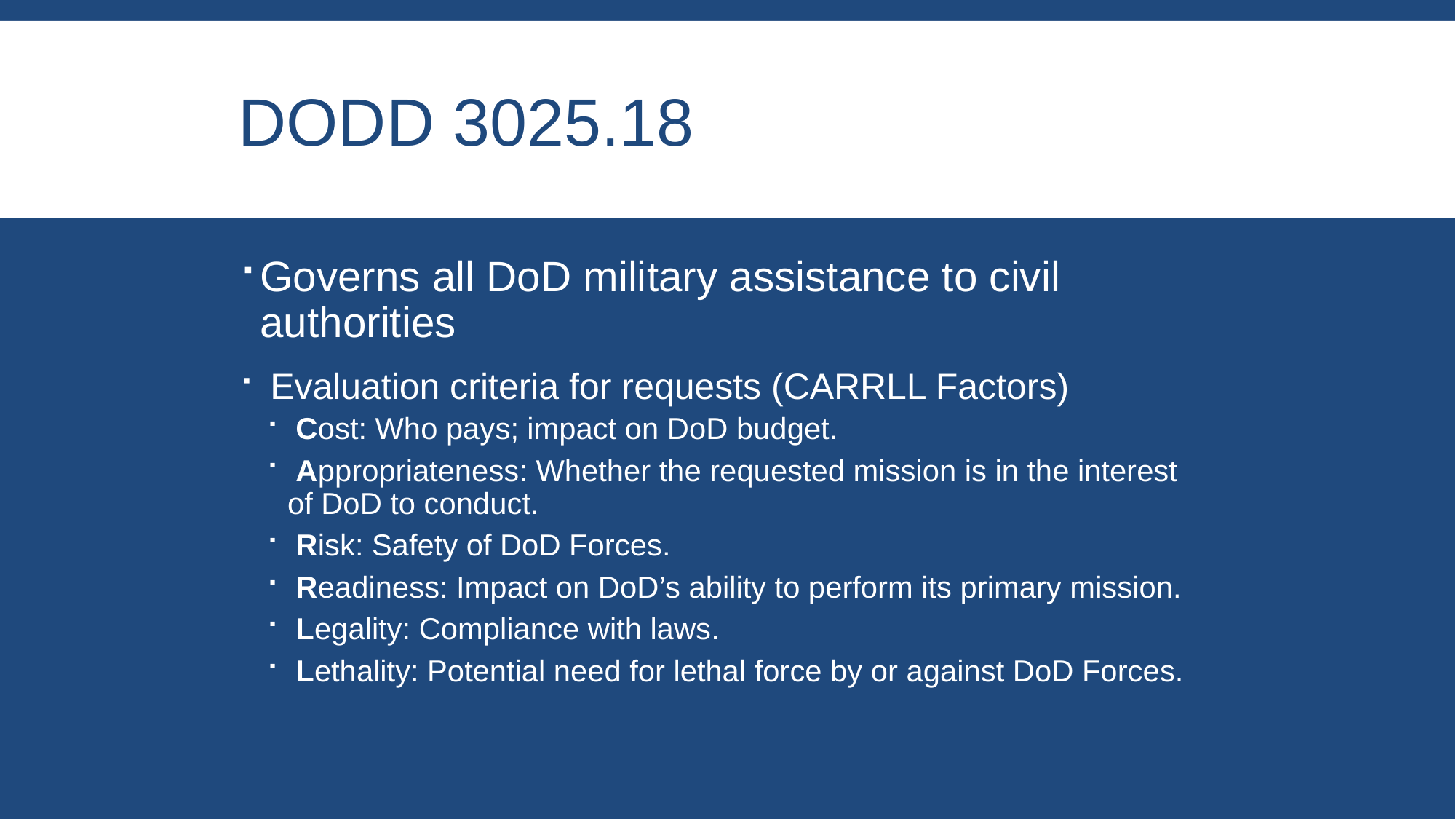

# DoDD 3025.18
Governs all DoD military assistance to civil authorities
 Evaluation criteria for requests (CARRLL Factors)
 Cost: Who pays; impact on DoD budget.
 Appropriateness: Whether the requested mission is in the interest of DoD to conduct.
 Risk: Safety of DoD Forces.
 Readiness: Impact on DoD’s ability to perform its primary mission.
 Legality: Compliance with laws.
 Lethality: Potential need for lethal force by or against DoD Forces.